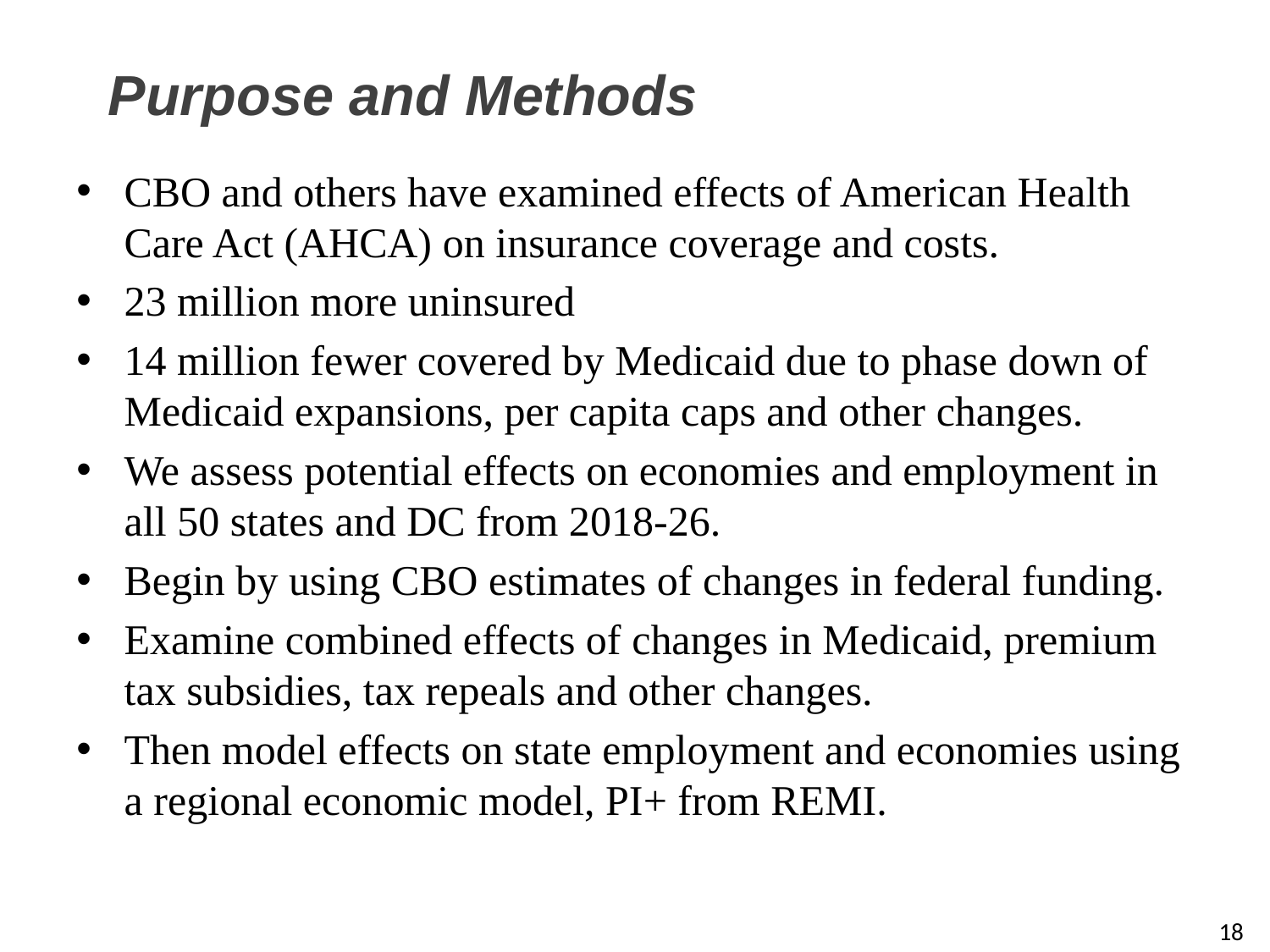

# Purpose and Methods
CBO and others have examined effects of American Health Care Act (AHCA) on insurance coverage and costs.
23 million more uninsured
14 million fewer covered by Medicaid due to phase down of Medicaid expansions, per capita caps and other changes.
We assess potential effects on economies and employment in all 50 states and DC from 2018-26.
Begin by using CBO estimates of changes in federal funding.
Examine combined effects of changes in Medicaid, premium tax subsidies, tax repeals and other changes.
Then model effects on state employment and economies using a regional economic model, PI+ from REMI.
18